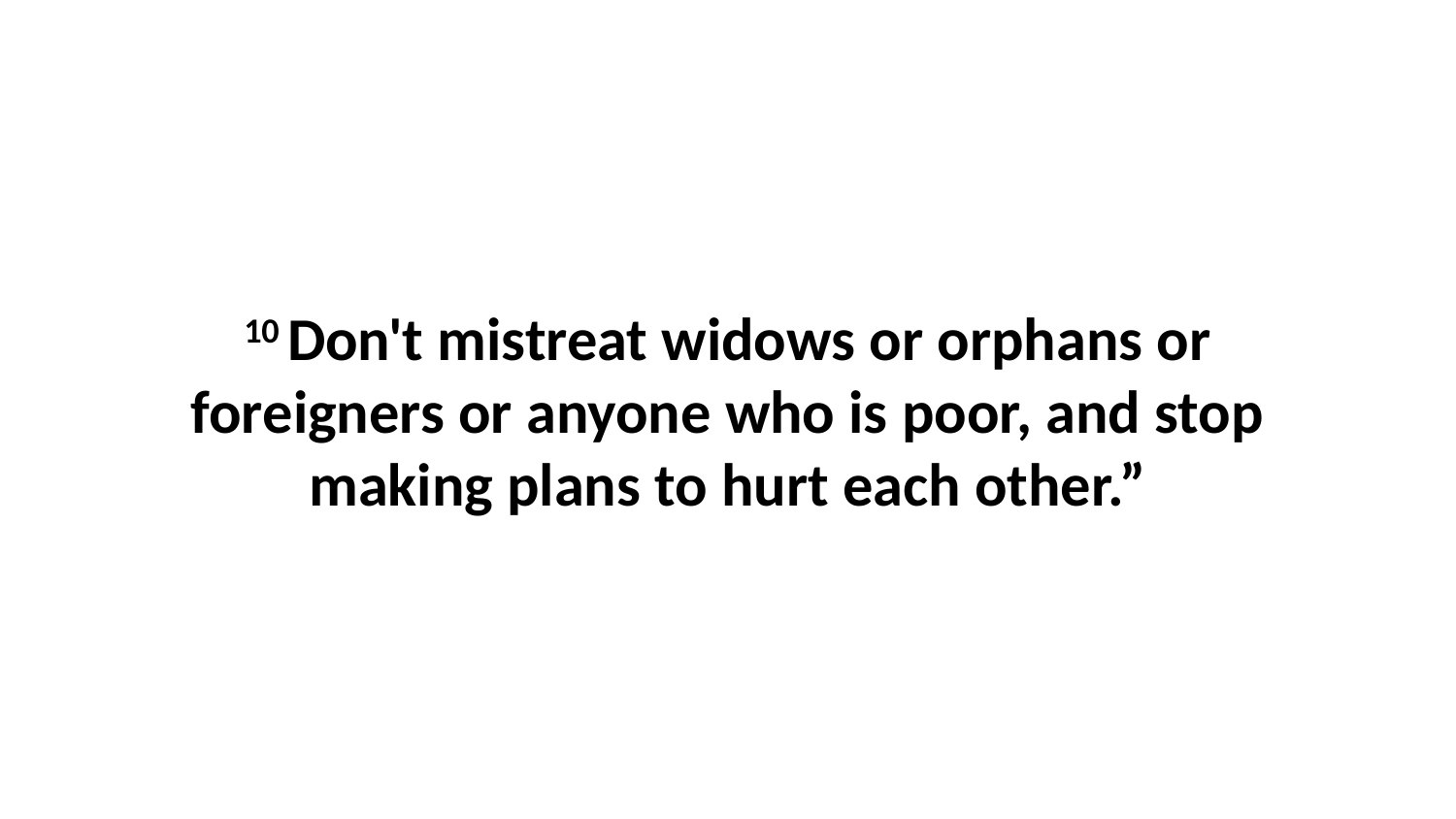

10 Don't mistreat widows or orphans or foreigners or anyone who is poor, and stop making plans to hurt each other.”